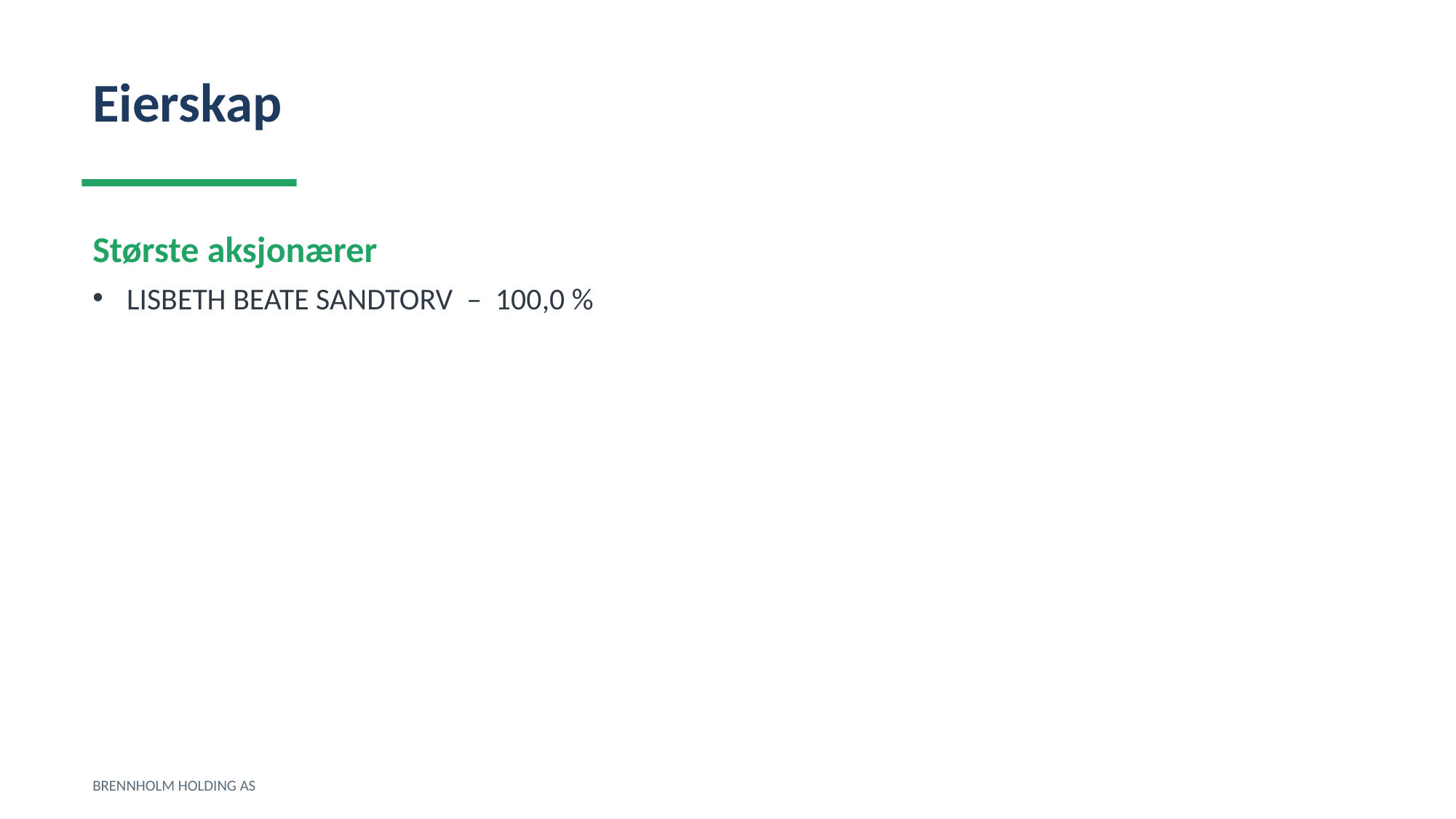

Eierskap

Største aksjonærer
LISBETH BEATE SANDTORV  –  100,0 %
BRENNHOLM HOLDING AS